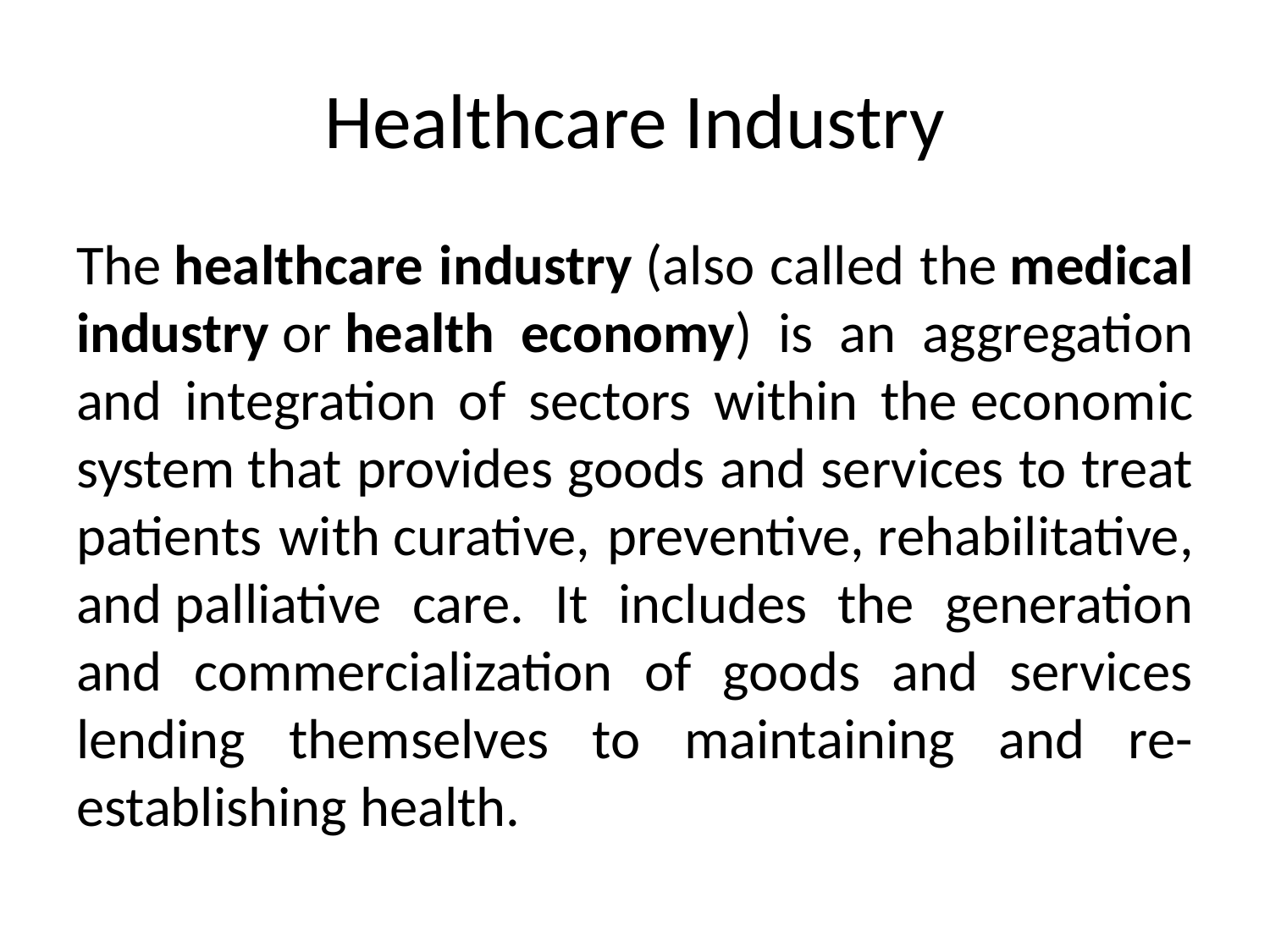

# Healthcare Industry
The healthcare industry (also called the medical industry or health economy) is an aggregation and integration of sectors within the economic system that provides goods and services to treat patients with curative, preventive, rehabilitative, and palliative care. It includes the generation and commercialization of goods and services lending themselves to maintaining and re-establishing health.